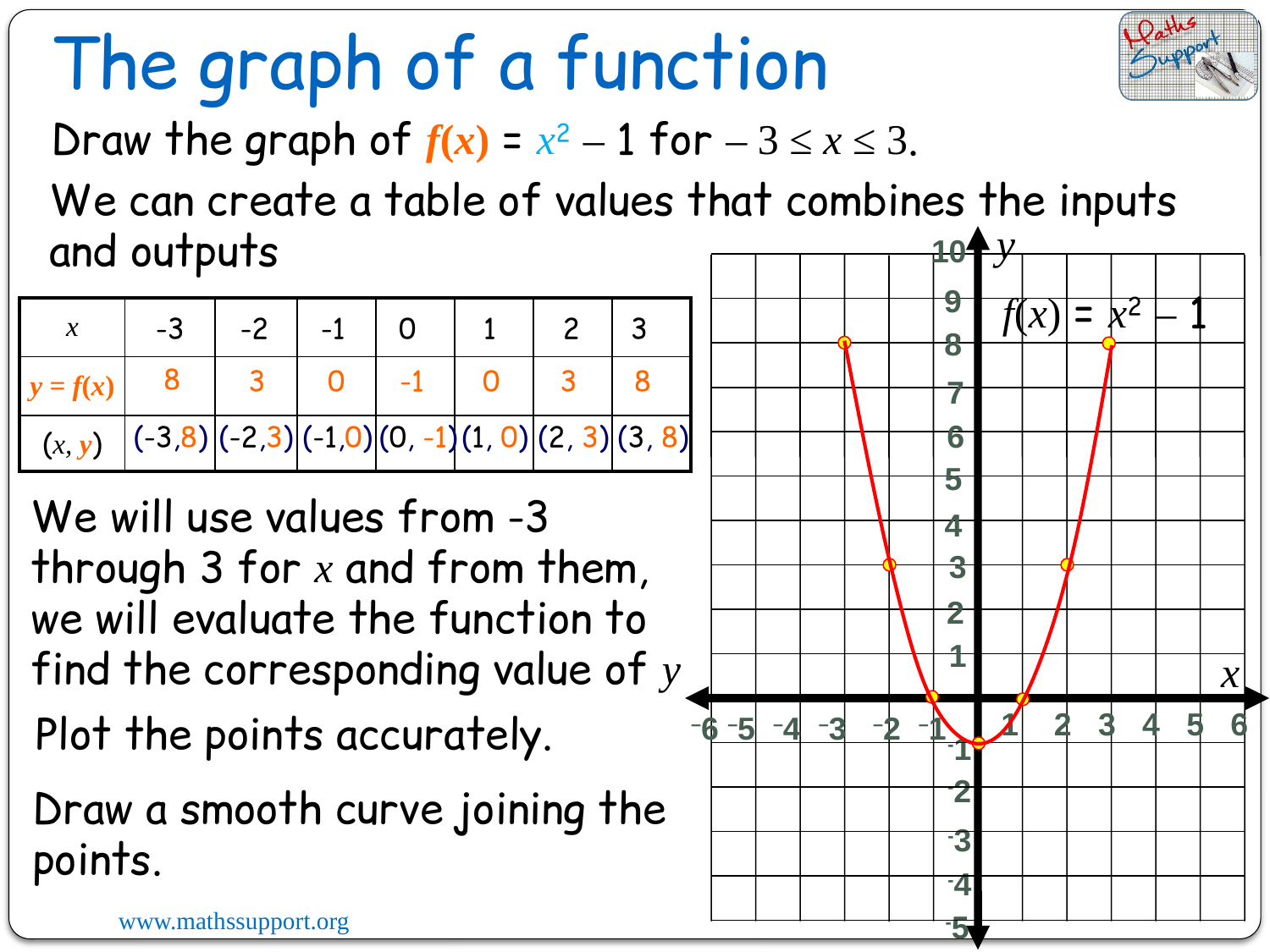

The graph of a function

Draw the graph of f(x) = x2 – 1 for – 3 ≤ x ≤ 3.
We can create a table of values that combines the inputs and outputs
y
10

9
8
7
6
5
4
3
2
1
x
   1    2   3   4   5   6
–6 –5  –4  –3   –2  –1
-1
-2
-3
-4
-5
f(x) = x2 – 1
| x |  |  |  |  |  |  |  |
| --- | --- | --- | --- | --- | --- | --- | --- |
| y = f(x) |  |  |  |  |  |  |  |
| (x, y) |  |  |  |  |  |  |  |
-3
-2
-1
0
1
2
3

8
3
0
-1
0
3
8
(-3,8)
(-2,3)
(-1,0)
(0, -1)
(1, 0)
(2, 3)
(3, 8)
We will use values from -3 through 3 for x and from them, we will evaluate the function to find the corresponding value of y

Plot the points accurately.

Draw a smooth curve joining the points.